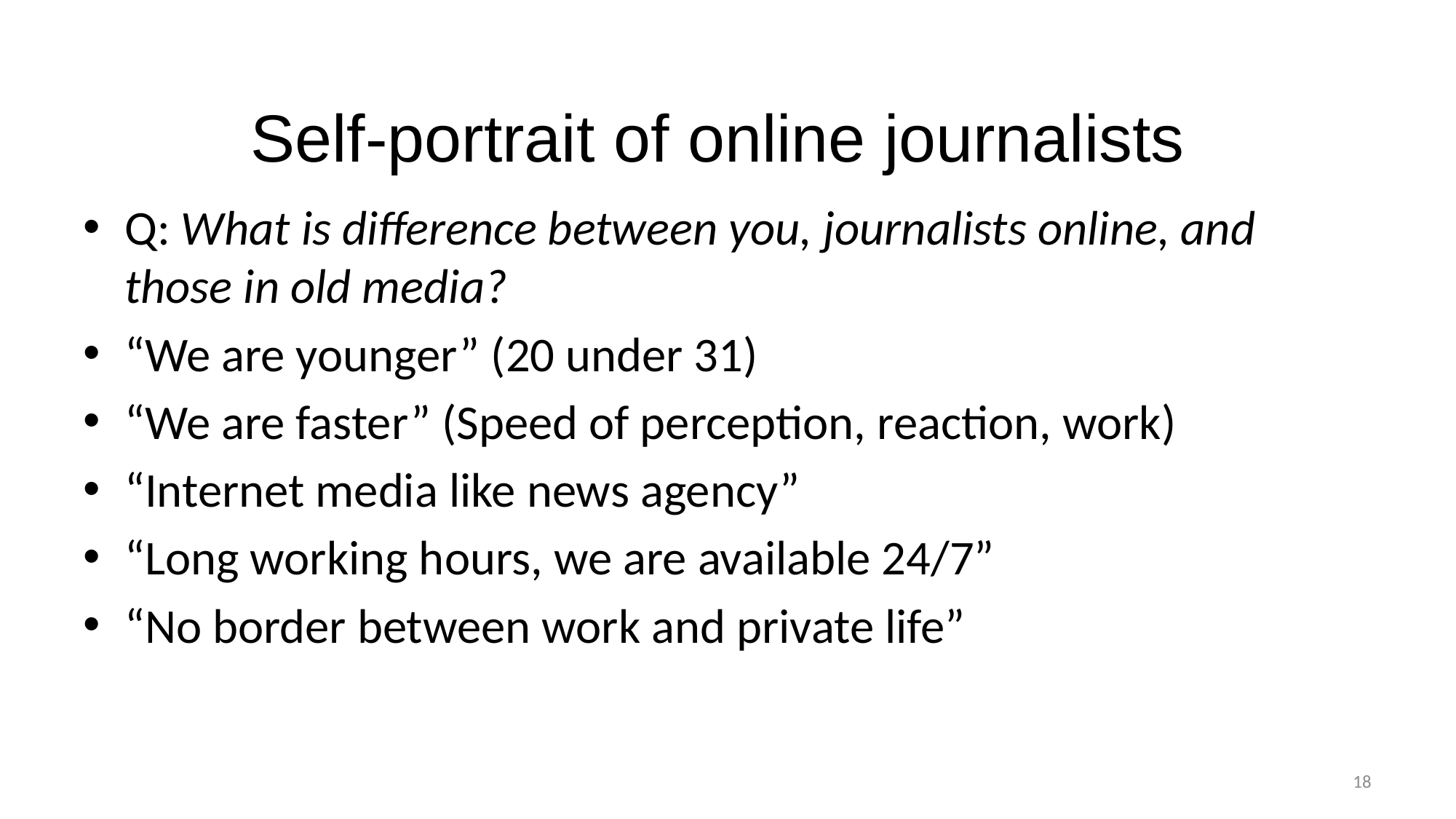

# Self-portrait of online journalists
Q: What is difference between you, journalists online, and those in old media?
“We are younger” (20 under 31)
“We are faster” (Speed of perception, reaction, work)
“Internet media like news agency”
“Long working hours, we are available 24/7”
“No border between work and private life”

18